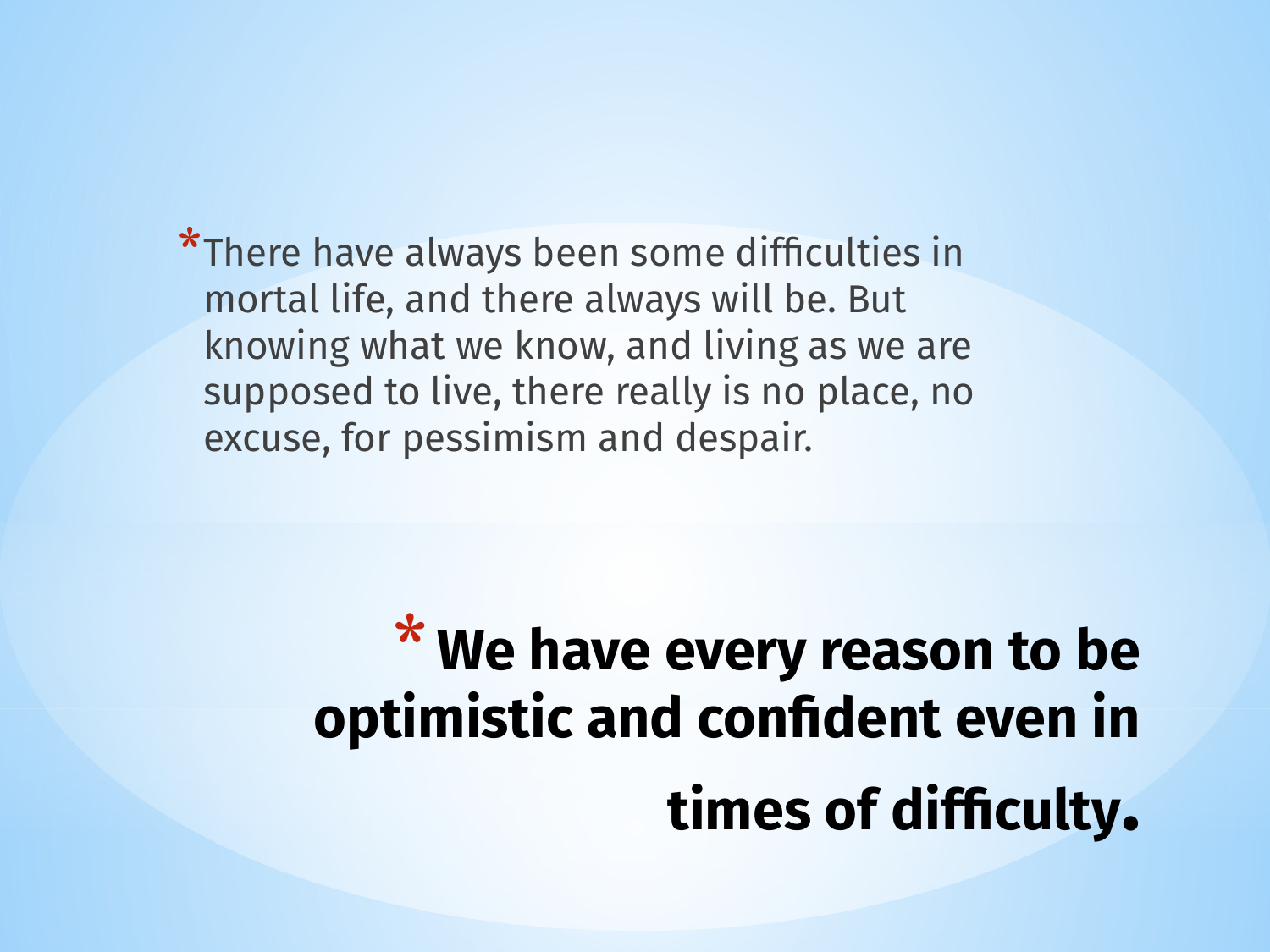

There have always been some difficulties in mortal life, and there always will be. But knowing what we know, and living as we are supposed to live, there really is no place, no excuse, for pessimism and despair.
# We have every reason to be optimistic and confident even in times of difficulty.